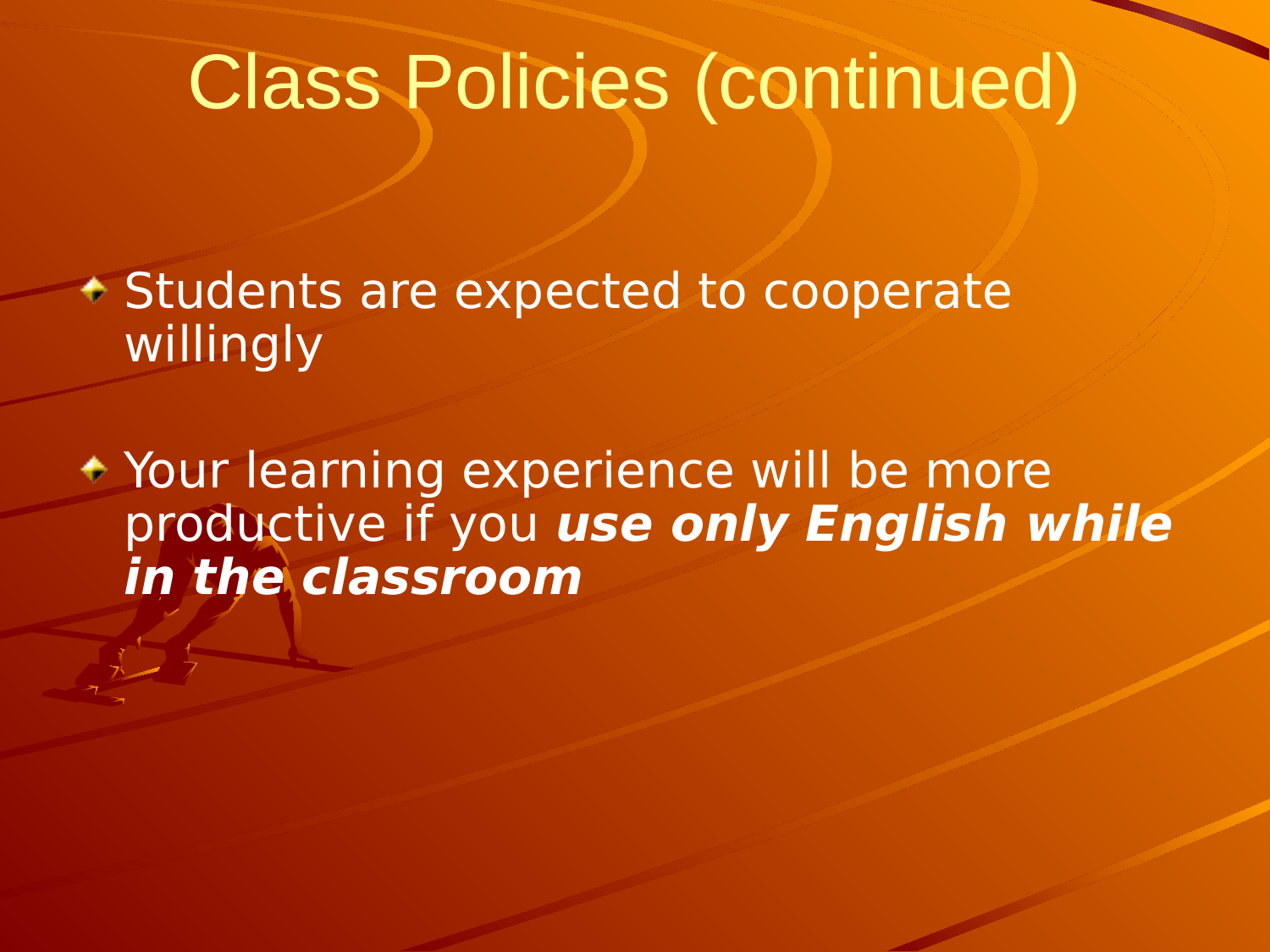

# Class Policies (continued)

Students are expected to cooperate willingly

Your learning experience will be more productive if you use only English while in the classroom